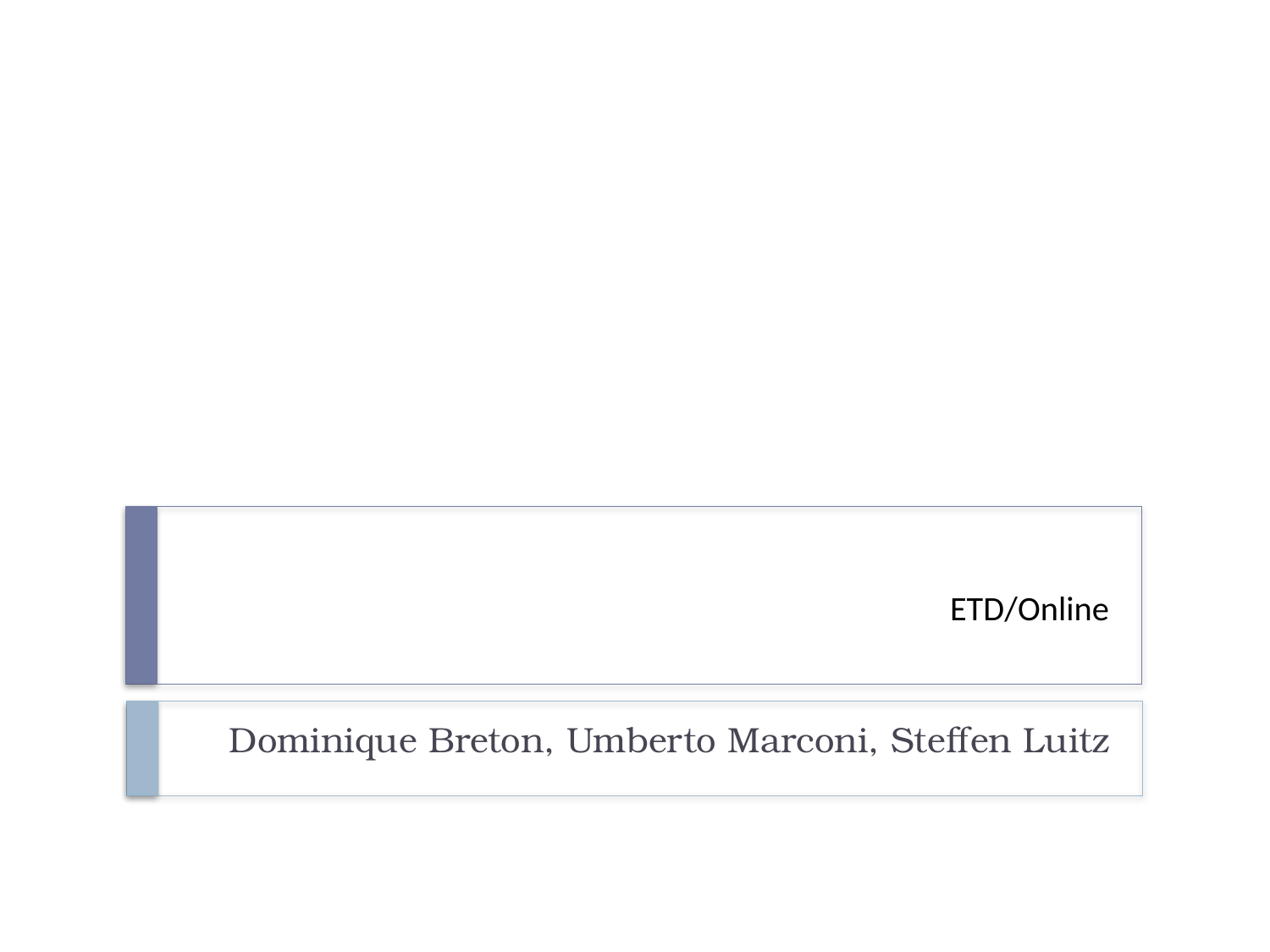

# ETD/Online
Dominique Breton, Umberto Marconi, Steffen Luitz